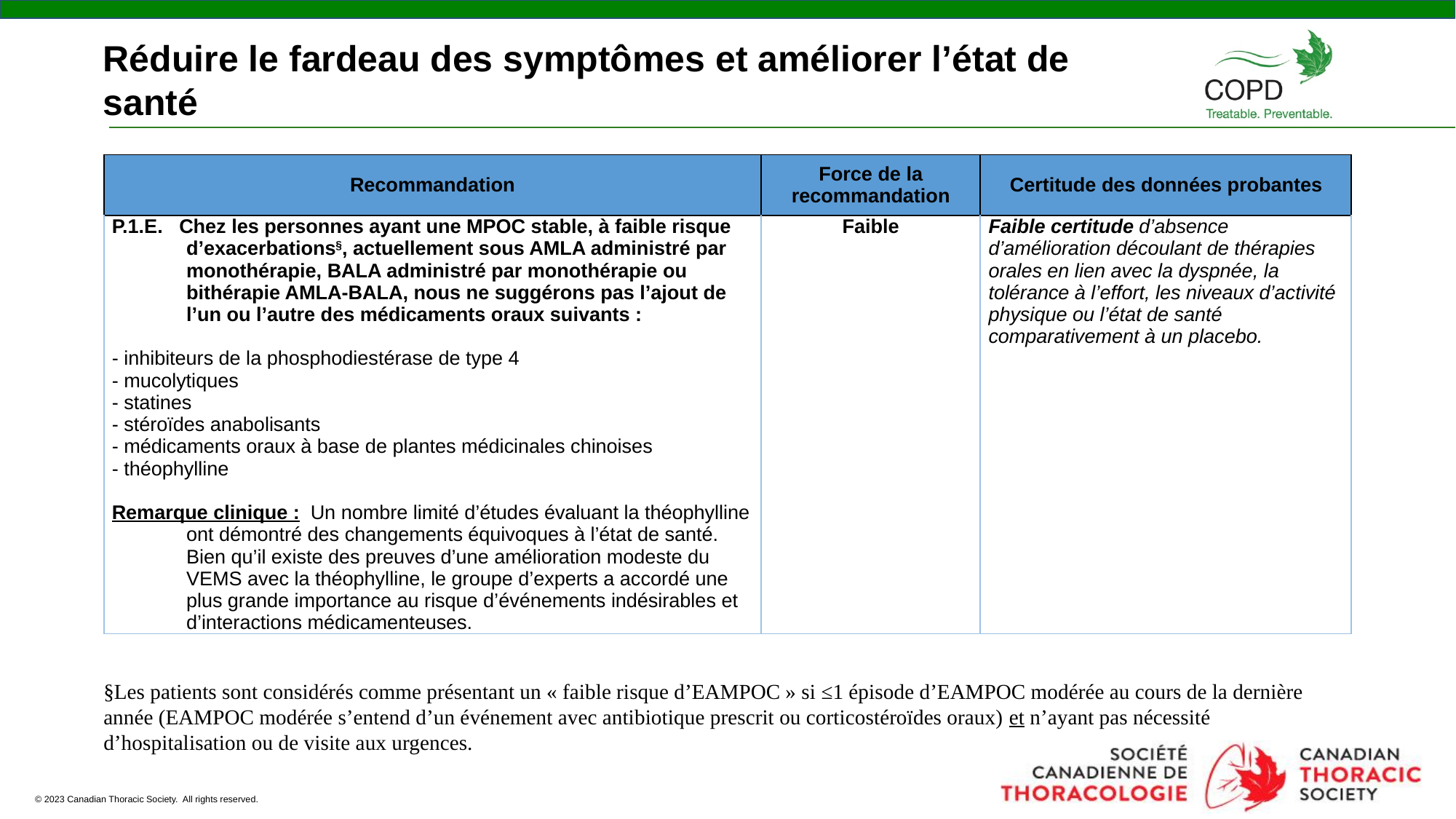

Réduire le fardeau des symptômes et améliorer l’état de santé
| Recommandation | Force de la recommandation | Certitude des données probantes |
| --- | --- | --- |
| P.1.E. Chez les personnes ayant une MPOC stable, à faible risque d’exacerbations§, actuellement sous AMLA administré par monothérapie, BALA administré par monothérapie ou bithérapie AMLA-BALA, nous ne suggérons pas l’ajout de l’un ou l’autre des médicaments oraux suivants :   - inhibiteurs de la phosphodiestérase de type 4 - mucolytiques - statines - stéroïdes anabolisants - médicaments oraux à base de plantes médicinales chinoises - théophylline   Remarque clinique : Un nombre limité d’études évaluant la théophylline ont démontré des changements équivoques à l’état de santé. Bien qu’il existe des preuves d’une amélioration modeste du VEMS avec la théophylline, le groupe d’experts a accordé une plus grande importance au risque d’événements indésirables et d’interactions médicamenteuses. | Faible | Faible certitude d’absence d’amélioration découlant de thérapies orales en lien avec la dyspnée, la tolérance à l’effort, les niveaux d’activité physique ou l’état de santé comparativement à un placebo. |
§Les patients sont considérés comme présentant un « faible risque d’EAMPOC » si ≤1 épisode d’EAMPOC modérée au cours de la dernière année (EAMPOC modérée s’entend d’un événement avec antibiotique prescrit ou corticostéroïdes oraux) et n’ayant pas nécessité d’hospitalisation ou de visite aux urgences.